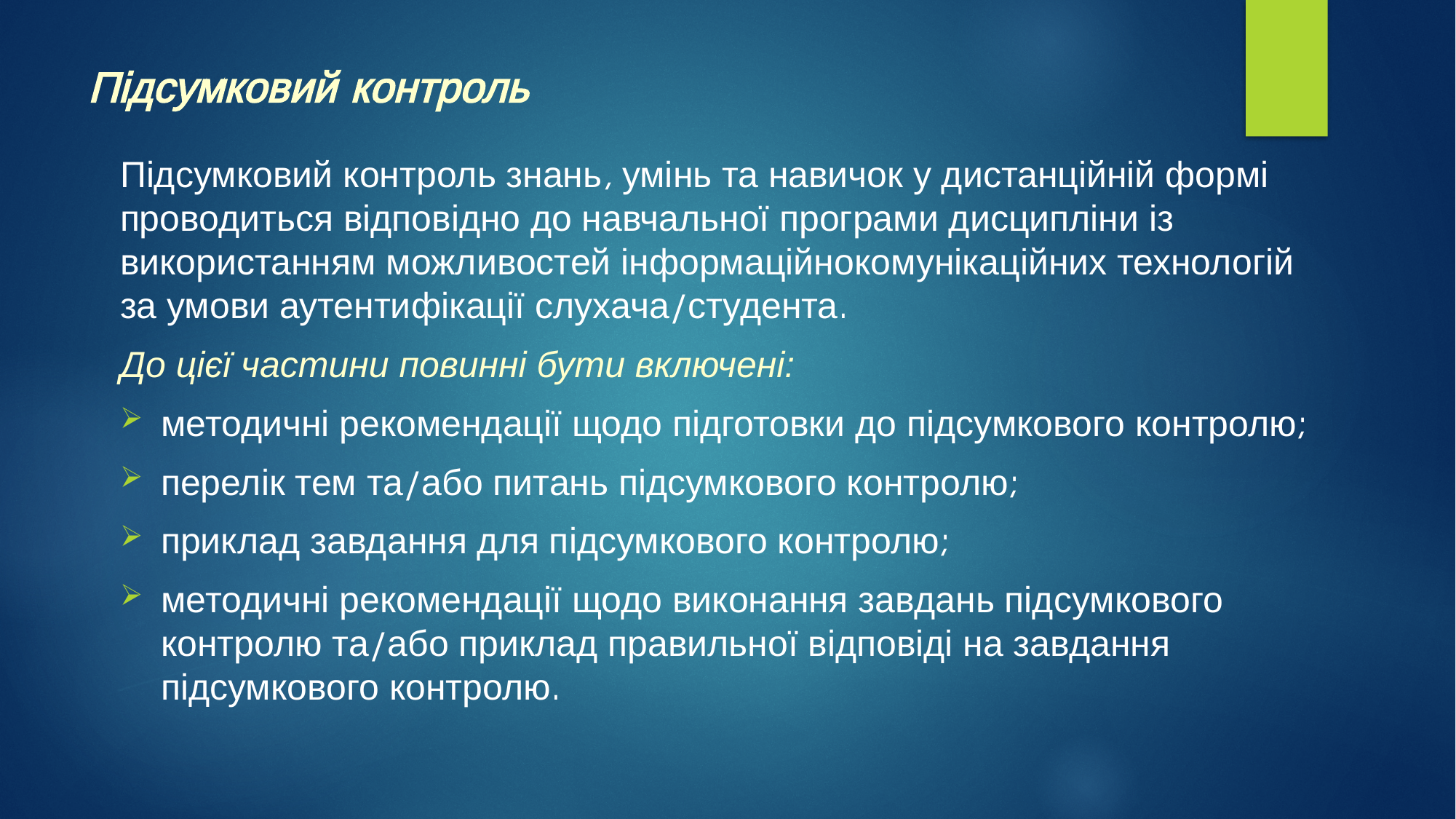

# Підсумковий контроль
Підсумковий контроль знань, умінь та навичок у дистанційній формі проводиться відповідно до навчальної програми дисципліни із використанням можливостей інформаційнокомунікаційних технологій за умови аутентифікації слухача/студента.
До цієї частини повинні бути включені:
методичні рекомендації щодо підготовки до підсумкового контролю;
перелік тем та/або питань підсумкового контролю;
приклад завдання для підсумкового контролю;
методичні рекомендації щодо виконання завдань підсумкового контролю та/або приклад правильної відповіді на завдання підсумкового контролю.